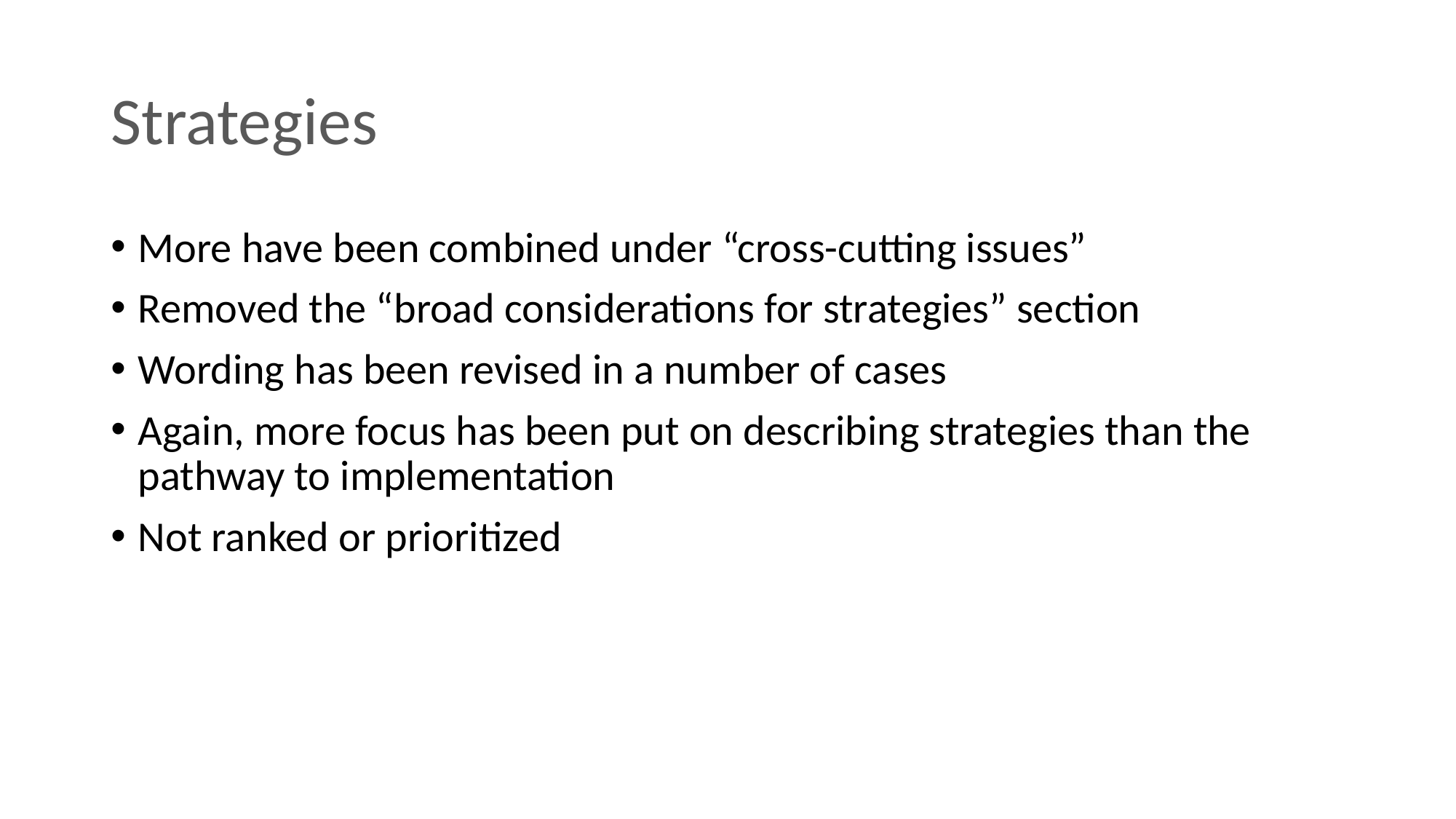

# Strategies

More have been combined under “cross-cutting issues”
Removed the “broad considerations for strategies” section
Wording has been revised in a number of cases
Again, more focus has been put on describing strategies than the pathway to implementation
Not ranked or prioritized